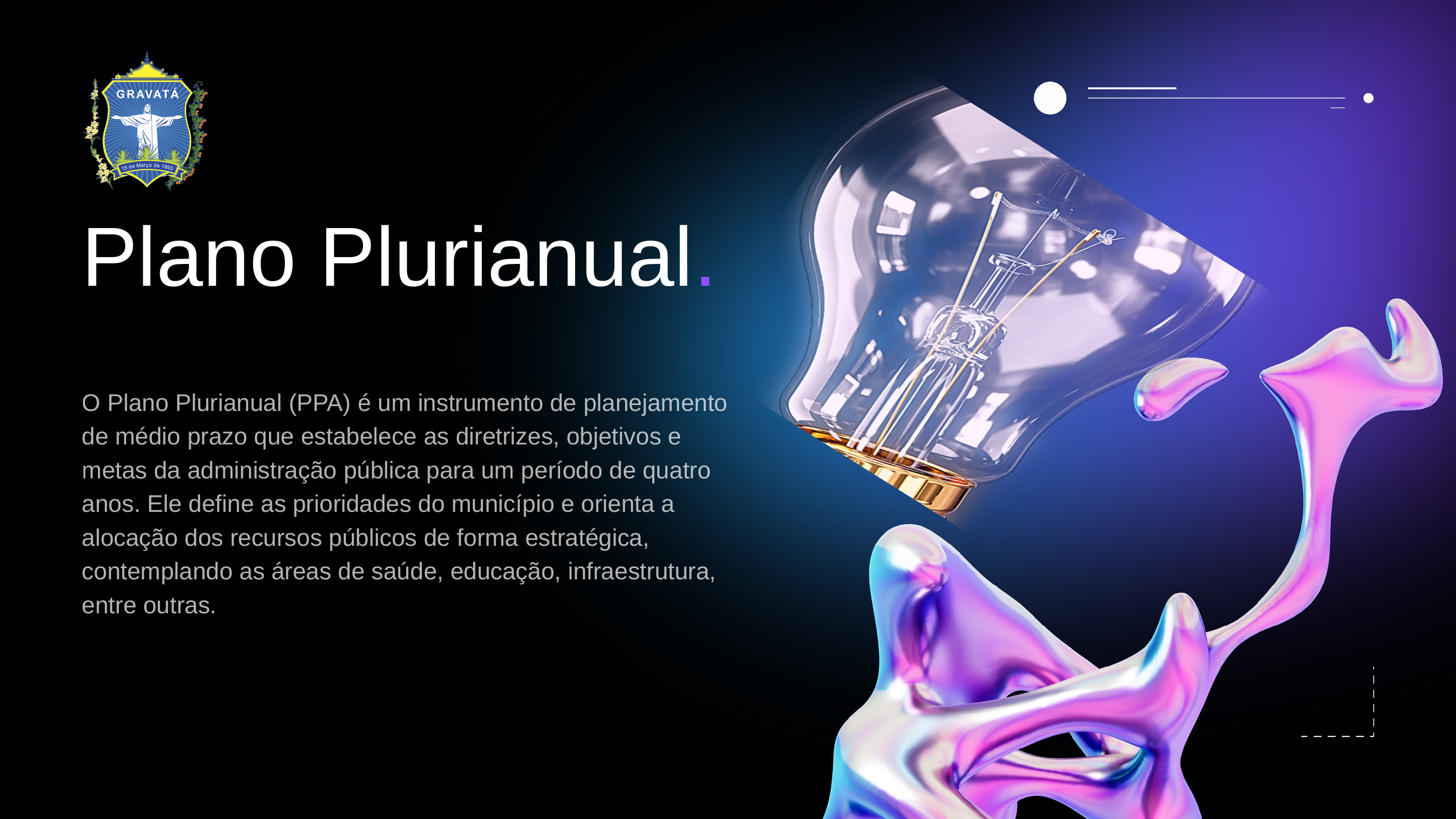

Plano Plurianual.

O Plano Plurianual (PPA) é um instrumento de planejamento de médio prazo que estabelece as diretrizes, objetivos e metas da administração pública para um período de quatro anos. Ele define as prioridades do município e orienta a alocação dos recursos públicos de forma estratégica, contemplando as áreas de saúde, educação, infraestrutura, entre outras.